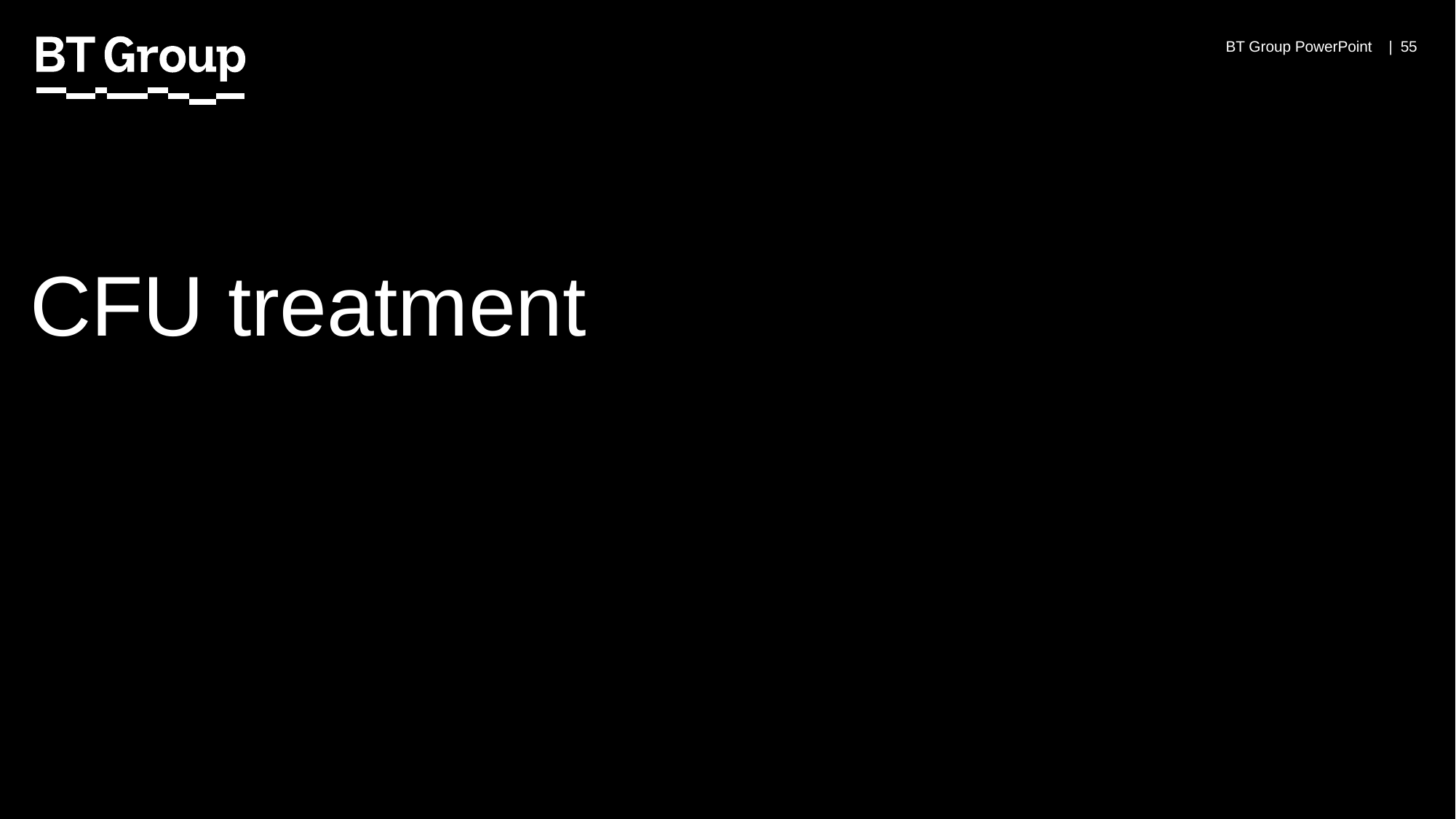

BT Group PowerPoint    |
55
# CFU treatment